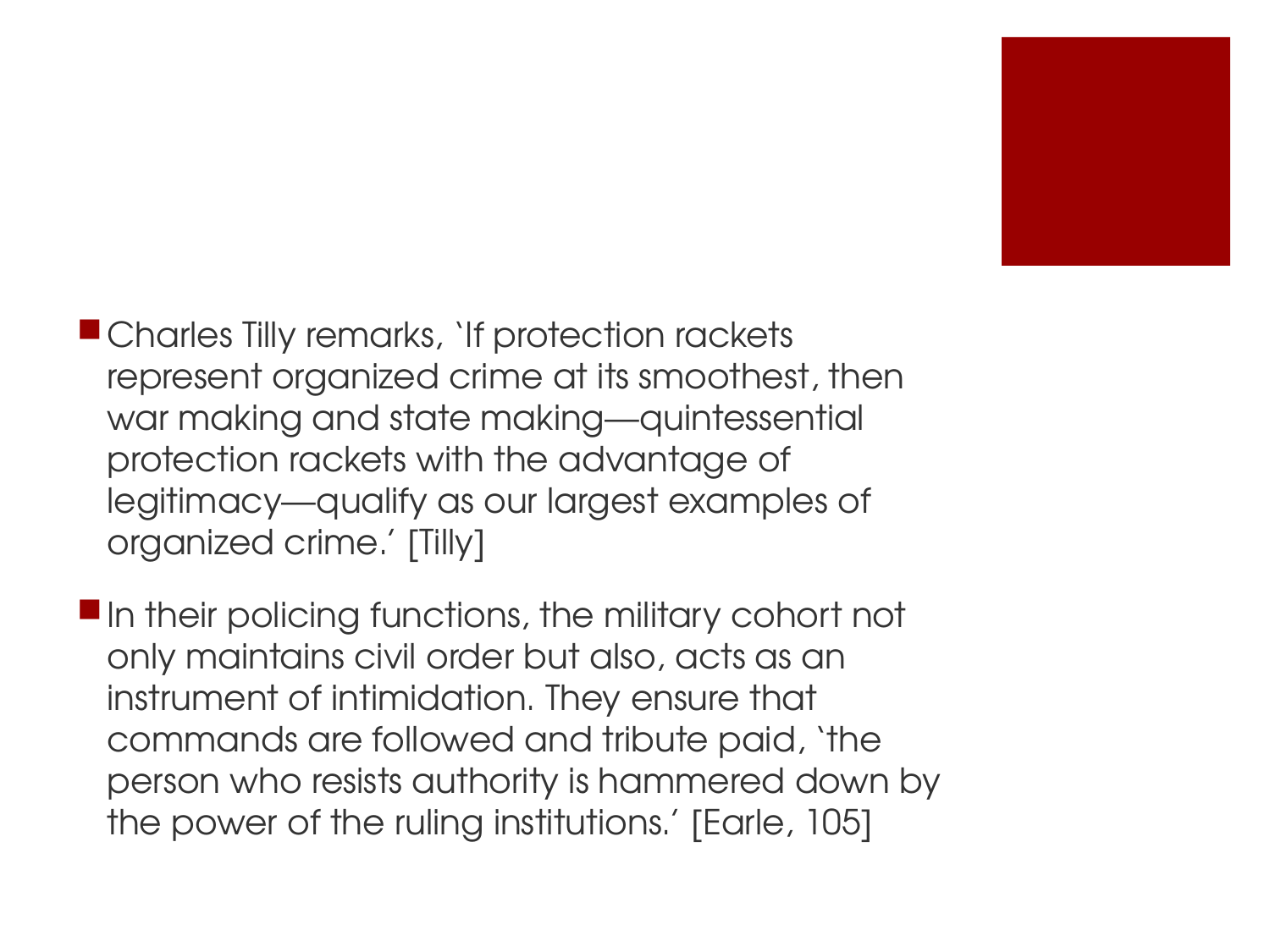

#
Charles Tilly remarks, ‘If protection rackets represent organized crime at its smoothest, then war making and state making—quintessential protection rackets with the advantage of legitimacy—qualify as our largest examples of organized crime.’ [Tilly]
In their policing functions, the military cohort not only maintains civil order but also, acts as an instrument of intimidation. They ensure that commands are followed and tribute paid, ‘the person who resists authority is hammered down by the power of the ruling institutions.’ [Earle, 105]